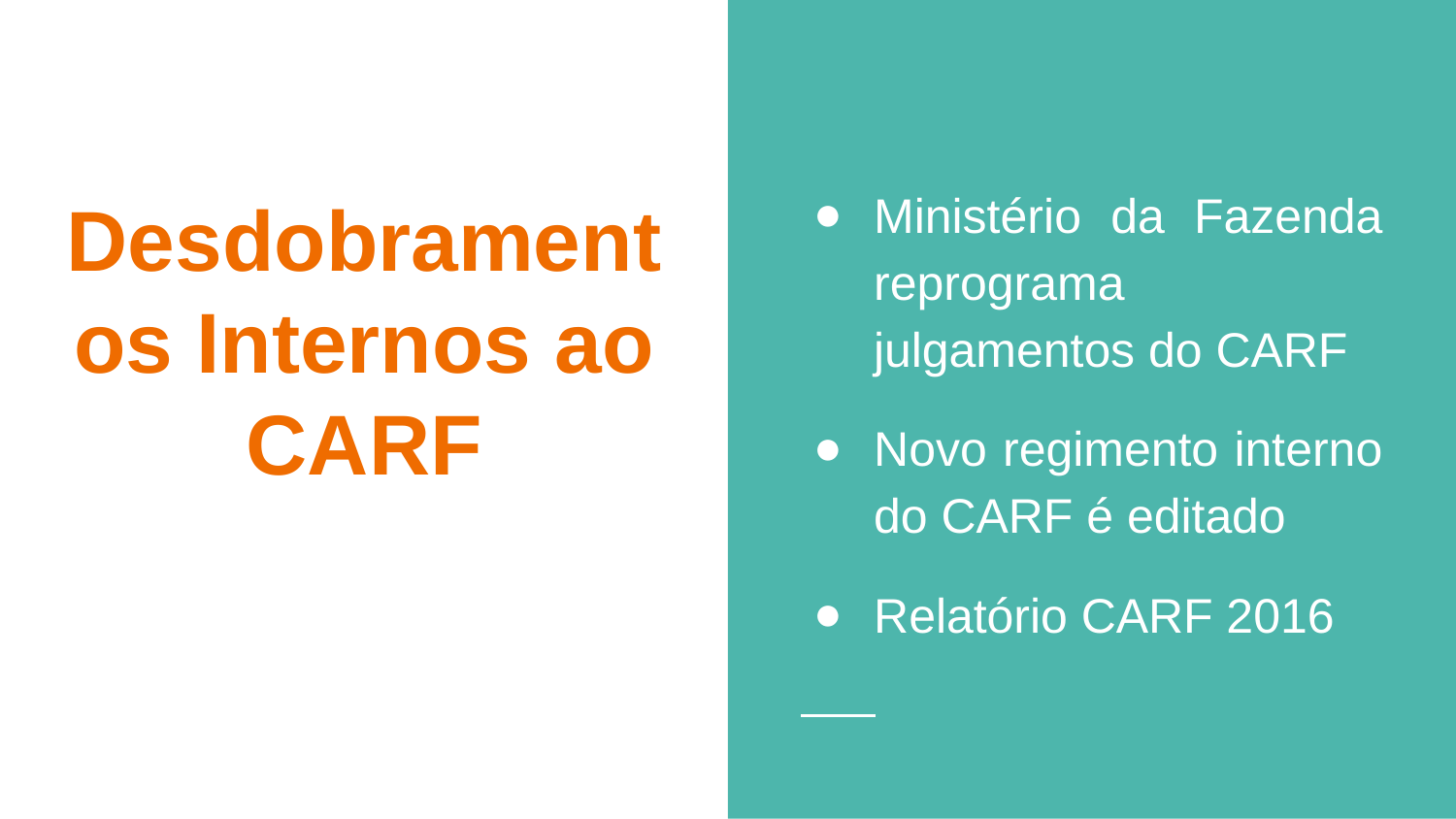

Ministério da Fazenda reprograma julgamentos do CARF
Novo regimento interno do CARF é editado
Relatório CARF 2016
# Desdobramentos Internos ao CARF